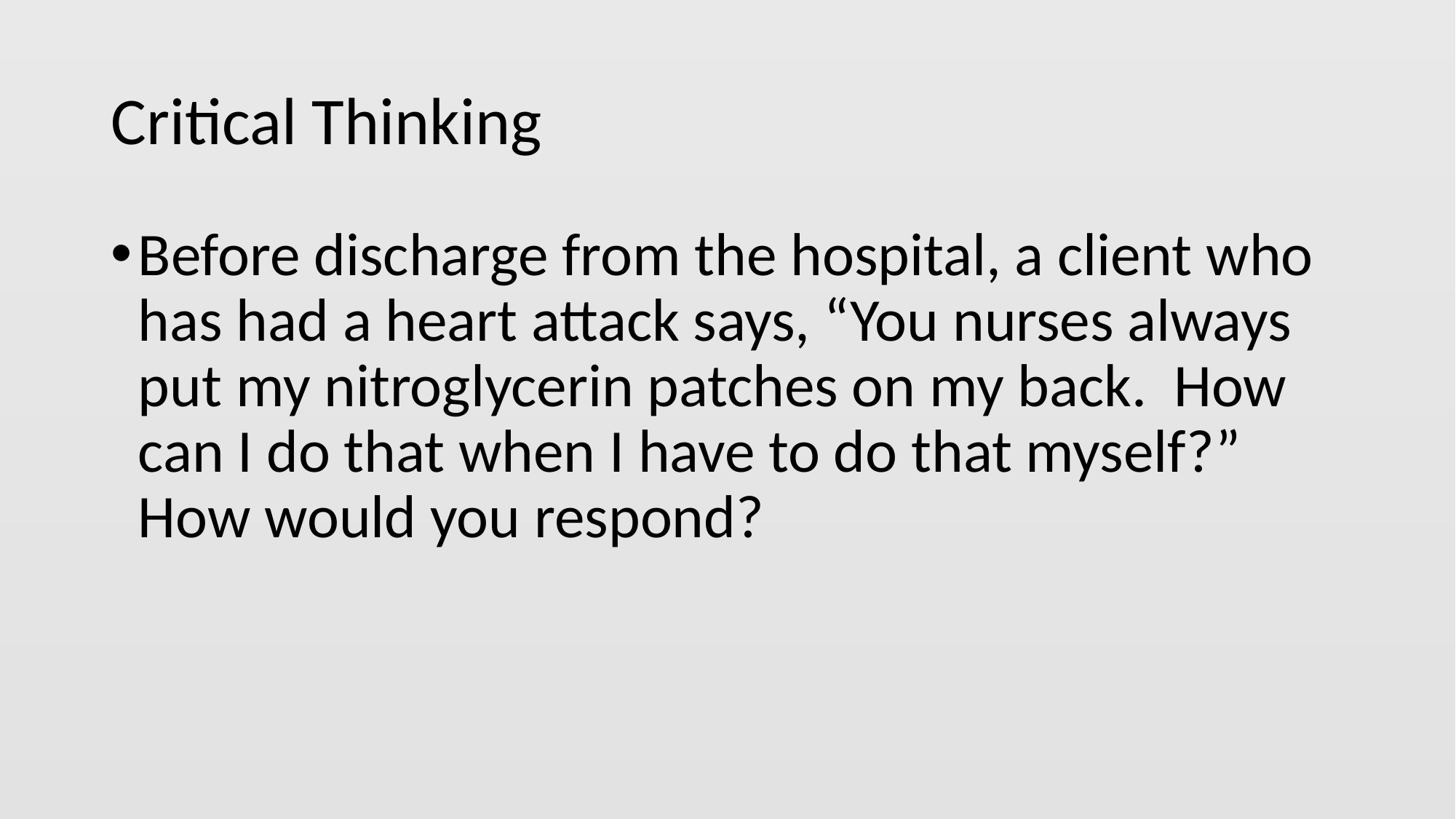

# Critical Thinking
Before discharge from the hospital, a client who has had a heart attack says, “You nurses always put my nitroglycerin patches on my back.  How can I do that when I have to do that myself?” How would you respond?